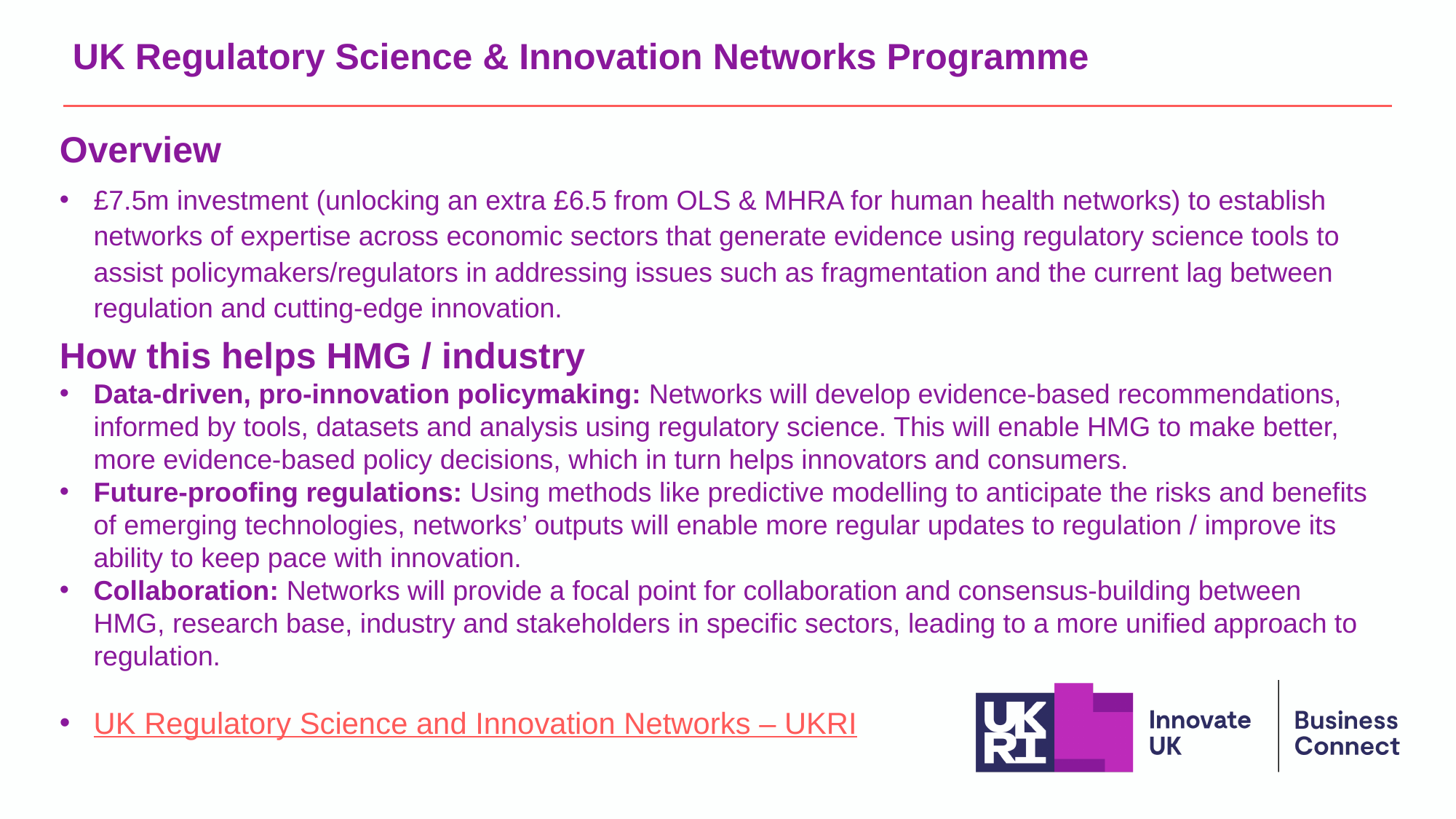

# UK Regulatory Science & Innovation Networks Programme
Overview
£7.5m investment (unlocking an extra £6.5 from OLS & MHRA for human health networks) to establish networks of expertise across economic sectors that generate evidence using regulatory science tools to assist policymakers/regulators in addressing issues such as fragmentation and the current lag between regulation and cutting-edge innovation.

How this helps HMG / industry
Data-driven, pro-innovation policymaking: Networks will develop evidence-based recommendations, informed by tools, datasets and analysis using regulatory science. This will enable HMG to make better, more evidence-based policy decisions, which in turn helps innovators and consumers.
Future-proofing regulations: Using methods like predictive modelling to anticipate the risks and benefits of emerging technologies, networks’ outputs will enable more regular updates to regulation / improve its ability to keep pace with innovation.
Collaboration: Networks will provide a focal point for collaboration and consensus-building between HMG, research base, industry and stakeholders in specific sectors, leading to a more unified approach to regulation.

UK Regulatory Science and Innovation Networks – UKRI